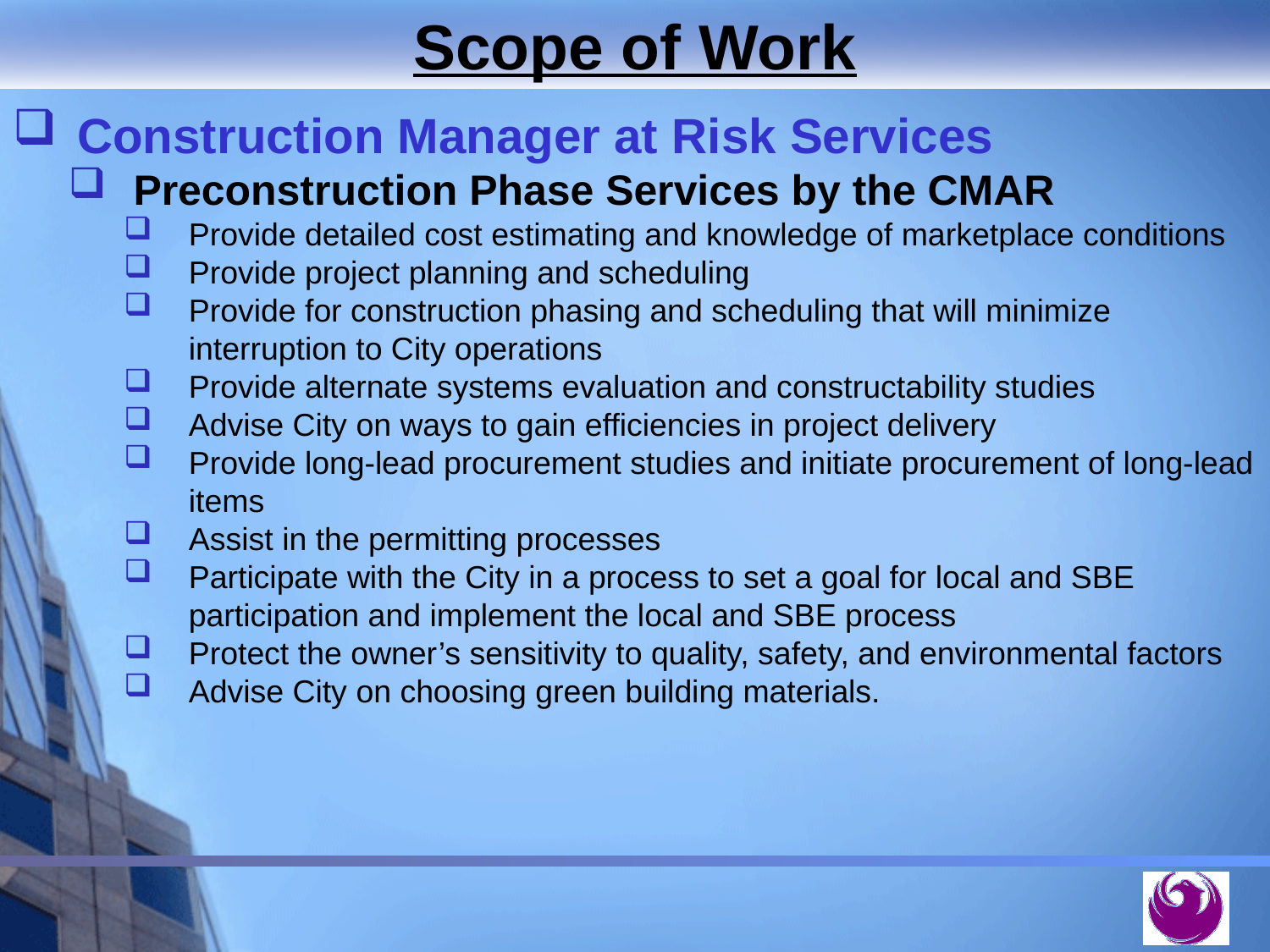

Scope of Work
Construction Manager at Risk Services
Preconstruction Phase Services by the CMAR
Provide detailed cost estimating and knowledge of marketplace conditions
Provide project planning and scheduling
Provide for construction phasing and scheduling that will minimize interruption to City operations
Provide alternate systems evaluation and constructability studies
Advise City on ways to gain efficiencies in project delivery
Provide long-lead procurement studies and initiate procurement of long-lead items
Assist in the permitting processes
Participate with the City in a process to set a goal for local and SBE participation and implement the local and SBE process
Protect the owner’s sensitivity to quality, safety, and environmental factors
Advise City on choosing green building materials.